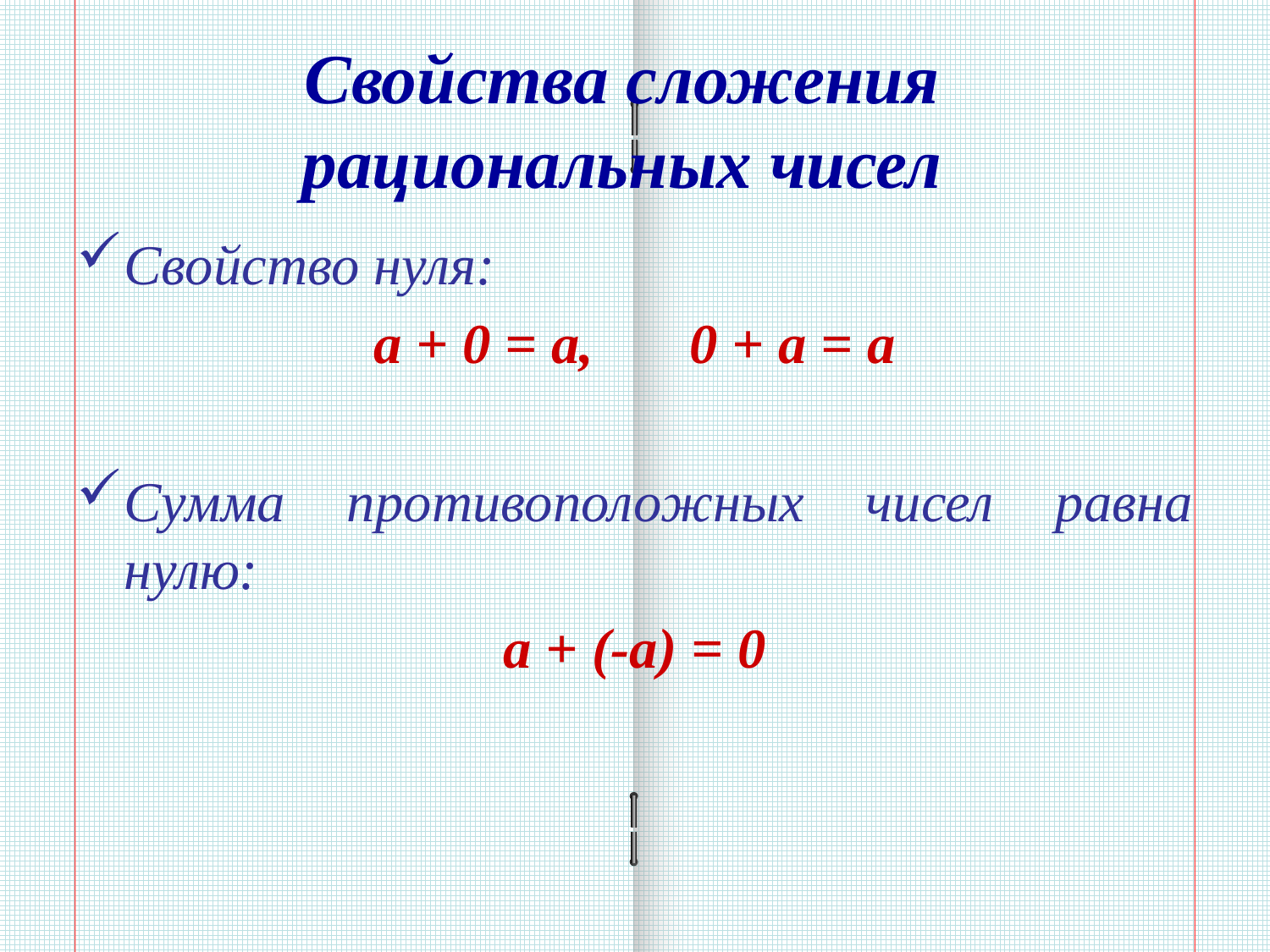

# Свойства сложения рациональных чисел
Свойство нуля:
а + 0 = а,	 0 + а = а

Сумма противоположных чисел равна нулю:
а + (-а) = 0